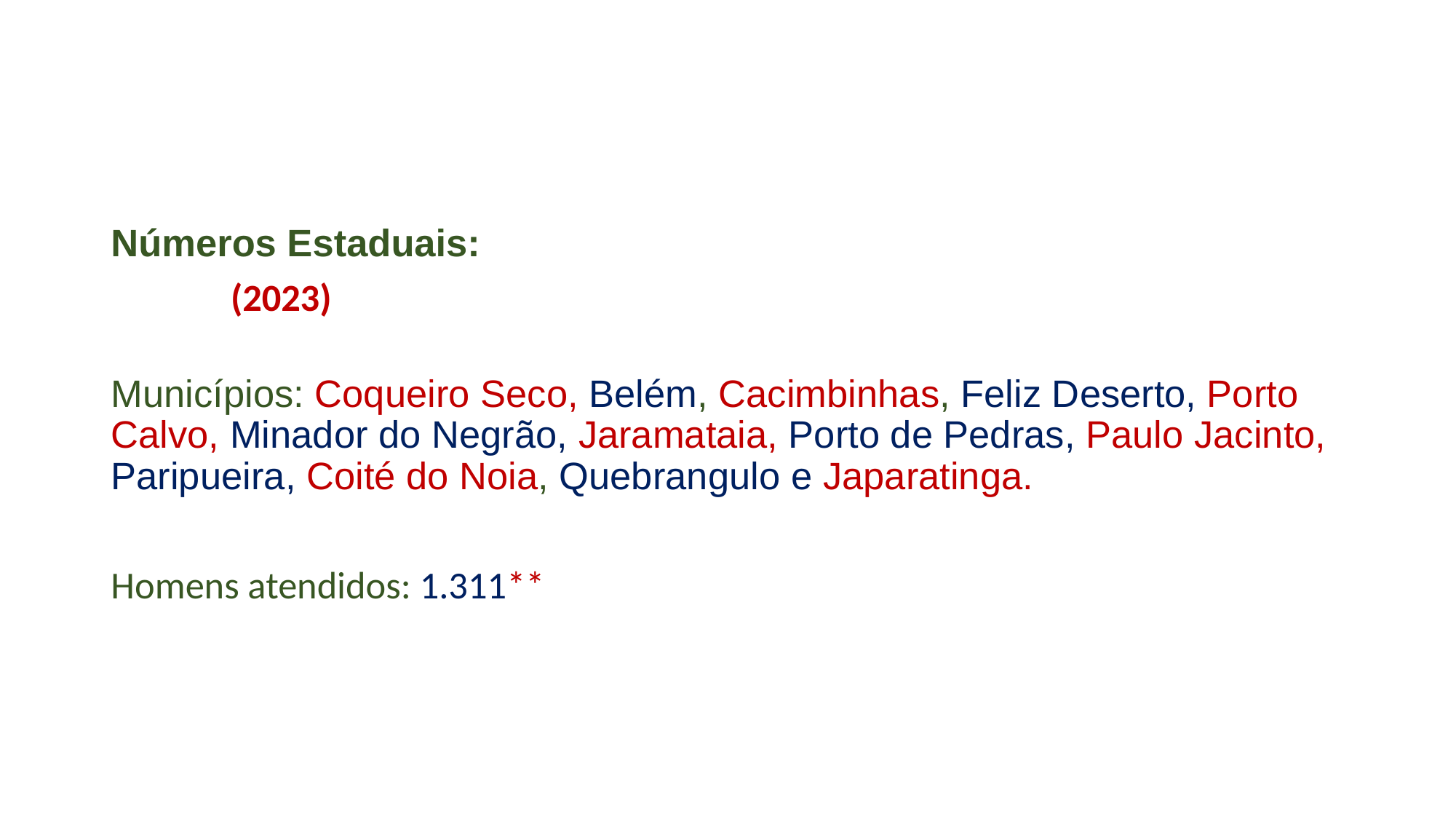

Números Estaduais:
              (2023)
Municípios: Coqueiro Seco, Belém, Cacimbinhas, Feliz Deserto, Porto Calvo, Minador do Negrão, Jaramataia, Porto de Pedras, Paulo Jacinto, Paripueira, Coité do Noia, Quebrangulo e Japaratinga.

Homens atendidos: 1.311**